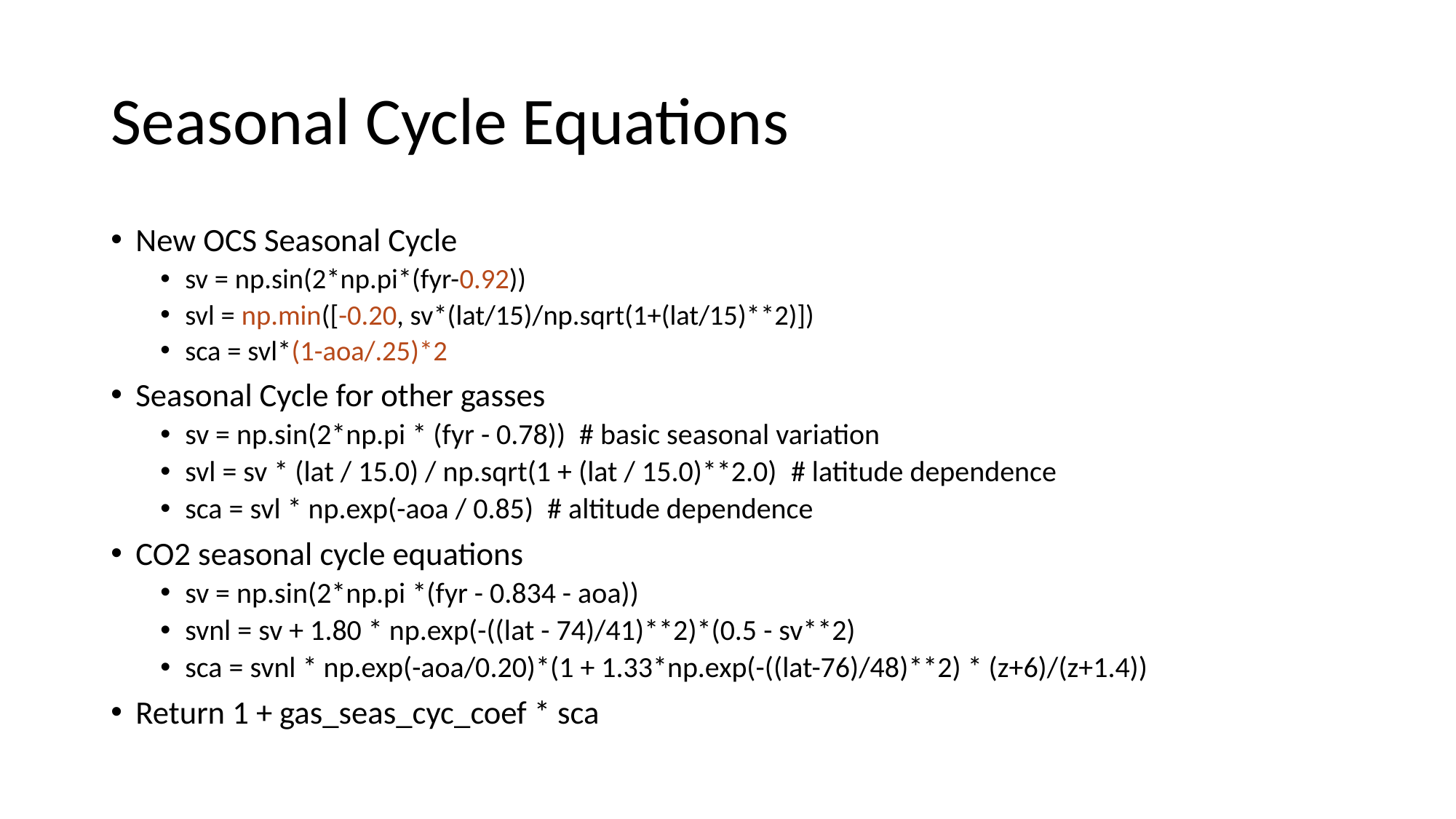

# Seasonal Cycle Equations
New OCS Seasonal Cycle
sv = np.sin(2*np.pi*(fyr-0.92))
svl = np.min([-0.20, sv*(lat/15)/np.sqrt(1+(lat/15)**2)])
sca = svl*(1-aoa/.25)*2
Seasonal Cycle for other gasses
sv = np.sin(2*np.pi * (fyr - 0.78))  # basic seasonal variation
svl = sv * (lat / 15.0) / np.sqrt(1 + (lat / 15.0)**2.0)  # latitude dependence
sca = svl * np.exp(-aoa / 0.85)  # altitude dependence
CO2 seasonal cycle equations
sv = np.sin(2*np.pi *(fyr - 0.834 - aoa))
svnl = sv + 1.80 * np.exp(-((lat - 74)/41)**2)*(0.5 - sv**2)
sca = svnl * np.exp(-aoa/0.20)*(1 + 1.33*np.exp(-((lat-76)/48)**2) * (z+6)/(z+1.4))
Return ﻿1 + gas_seas_cyc_coef * sca